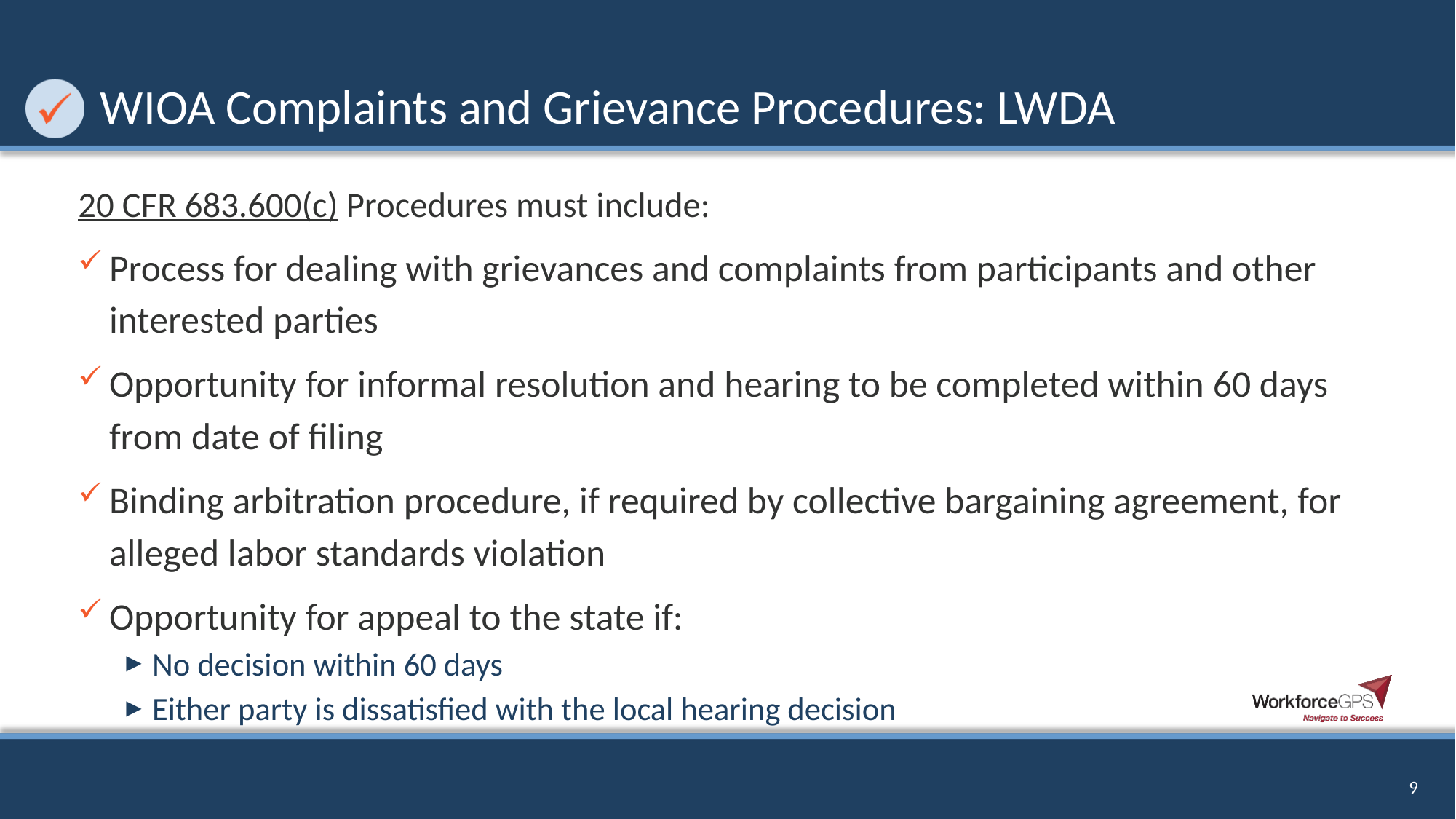

# WIOA Complaints and Grievance Procedures: LWDA
20 CFR 683.600(c) Procedures must include:
Process for dealing with grievances and complaints from participants and other interested parties
Opportunity for informal resolution and hearing to be completed within 60 days from date of filing
Binding arbitration procedure, if required by collective bargaining agreement, for alleged labor standards violation
Opportunity for appeal to the state if:
No decision within 60 days
Either party is dissatisfied with the local hearing decision
9